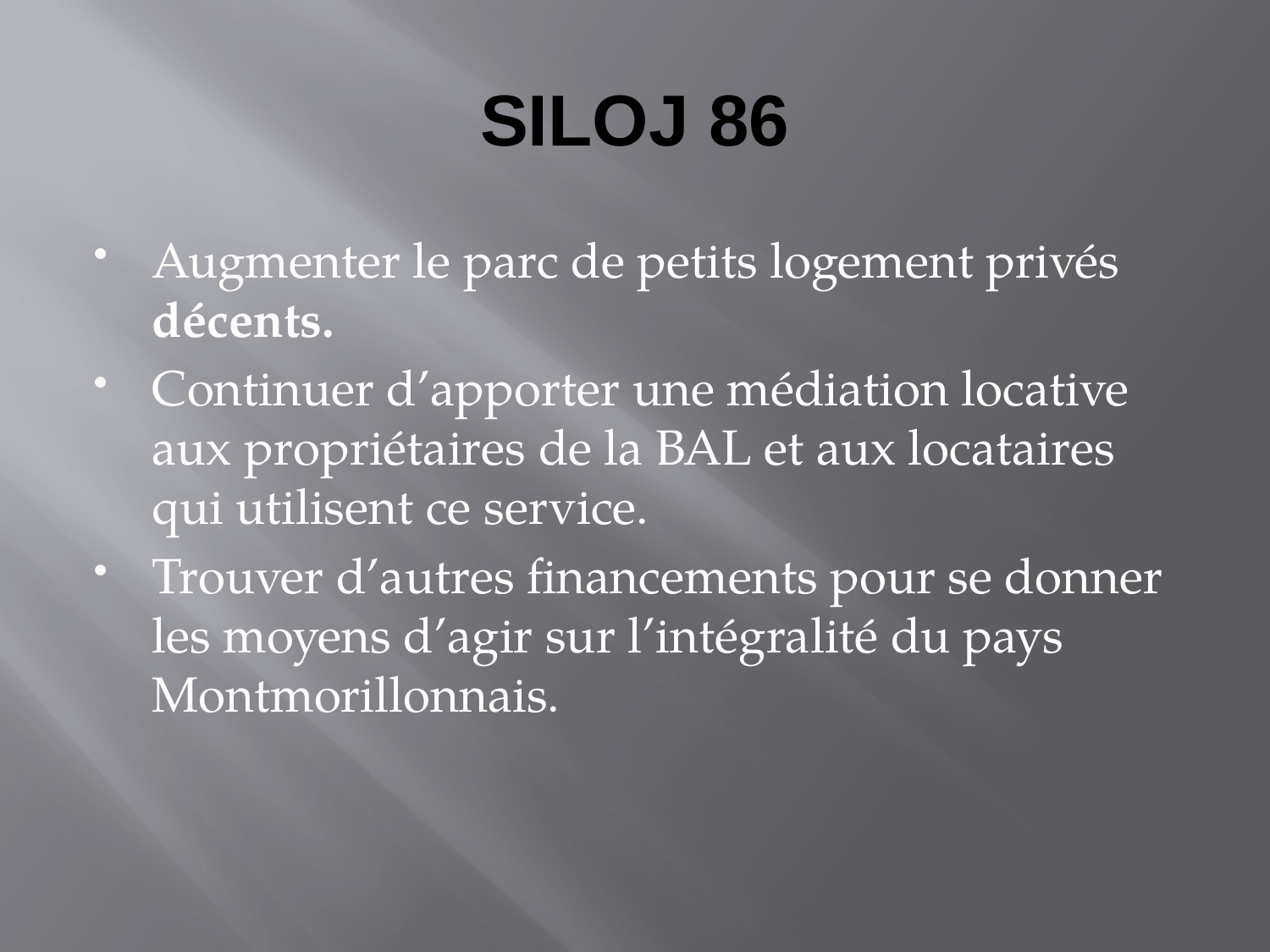

# SILOJ 86
Augmenter le parc de petits logement privés décents.
Continuer d’apporter une médiation locative aux propriétaires de la BAL et aux locataires qui utilisent ce service.
Trouver d’autres financements pour se donner les moyens d’agir sur l’intégralité du pays Montmorillonnais.